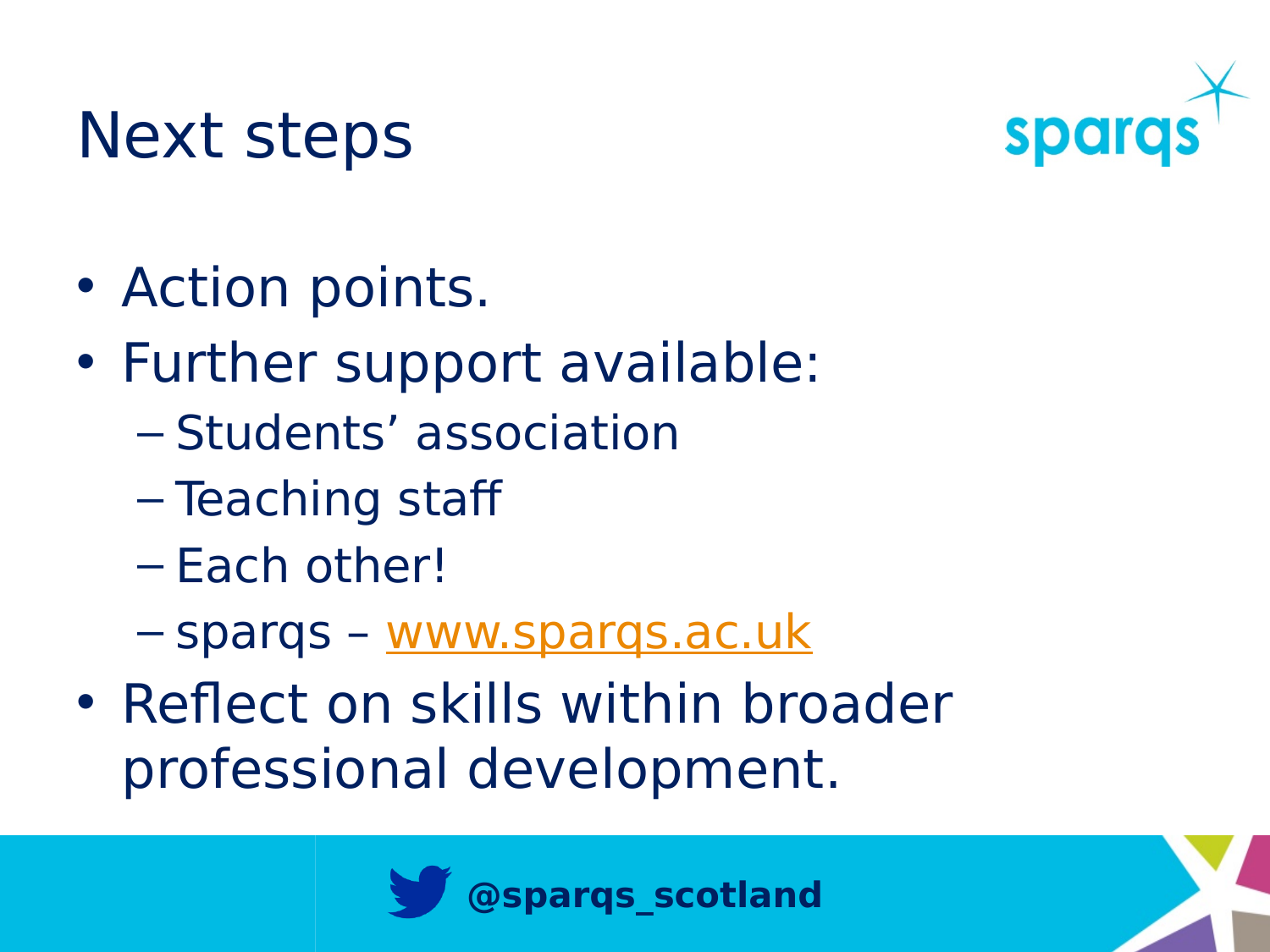

# Next steps
Action points.
Further support available:
Students’ association
Teaching staff
Each other!
sparqs – www.sparqs.ac.uk
Reflect on skills within broader professional development.